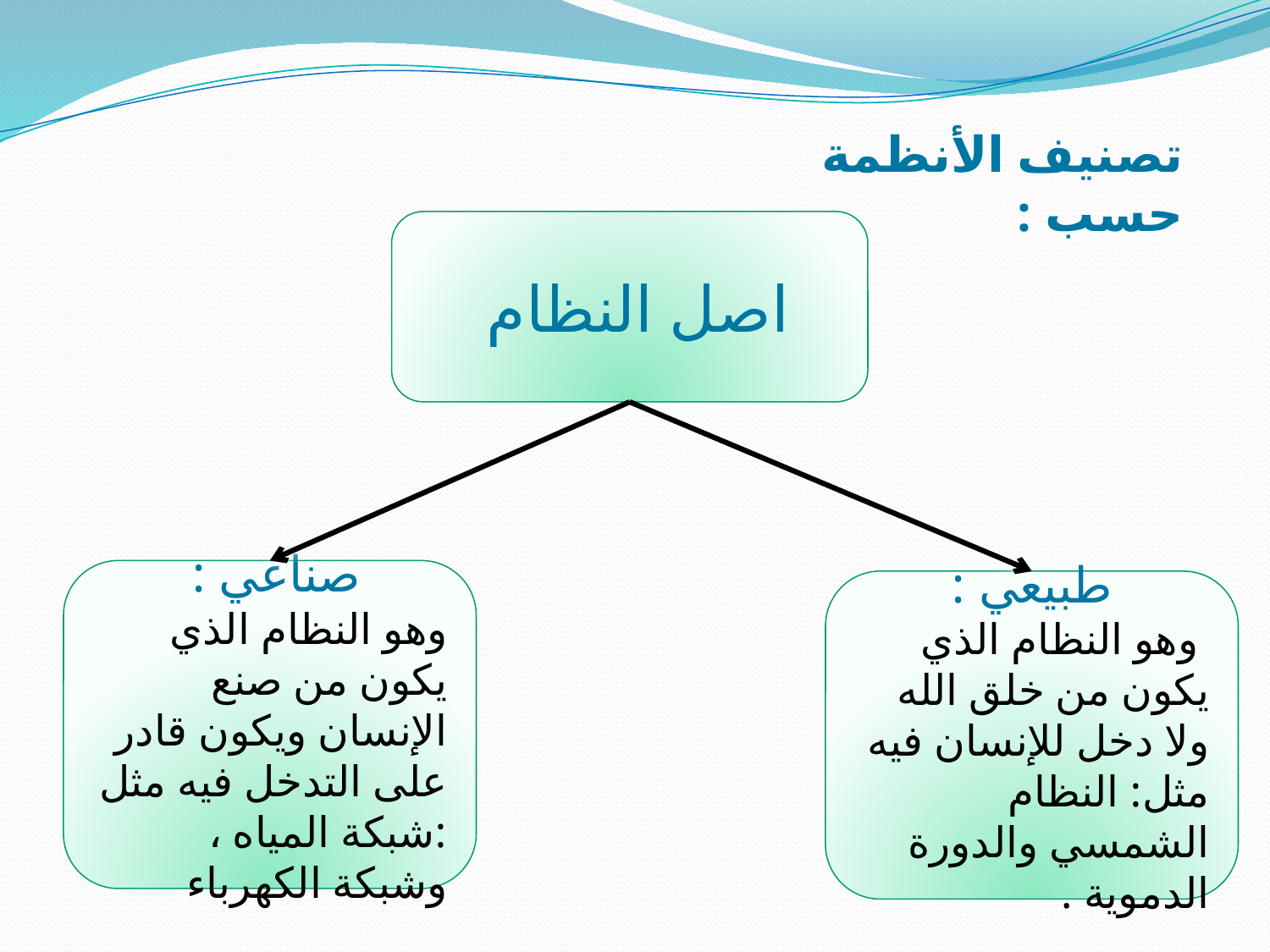

تصنيف الأنظمة حسب :
اصل النظام
صناعي :
وهو النظام الذي يكون من صنع الإنسان ويكون قادر على التدخل فيه مثل :شبكة المياه ، وشبكة الكهرباء
طبيعي :
 وهو النظام الذي يكون من خلق الله ولا دخل للإنسان فيه مثل: النظام الشمسي والدورة الدموية .